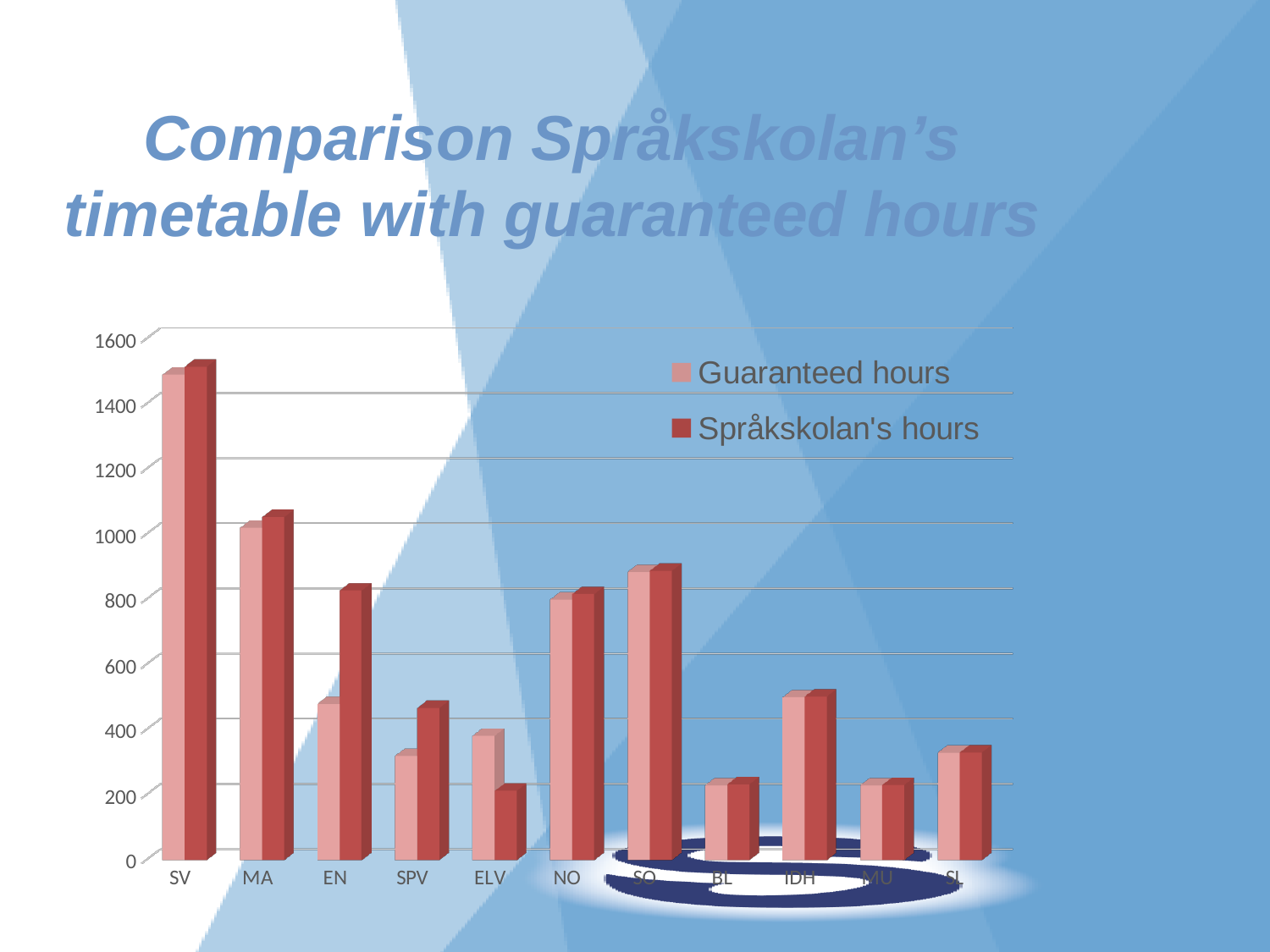

Comparison Språkskolan’s timetable with guaranteed hours

[unsupported chart]